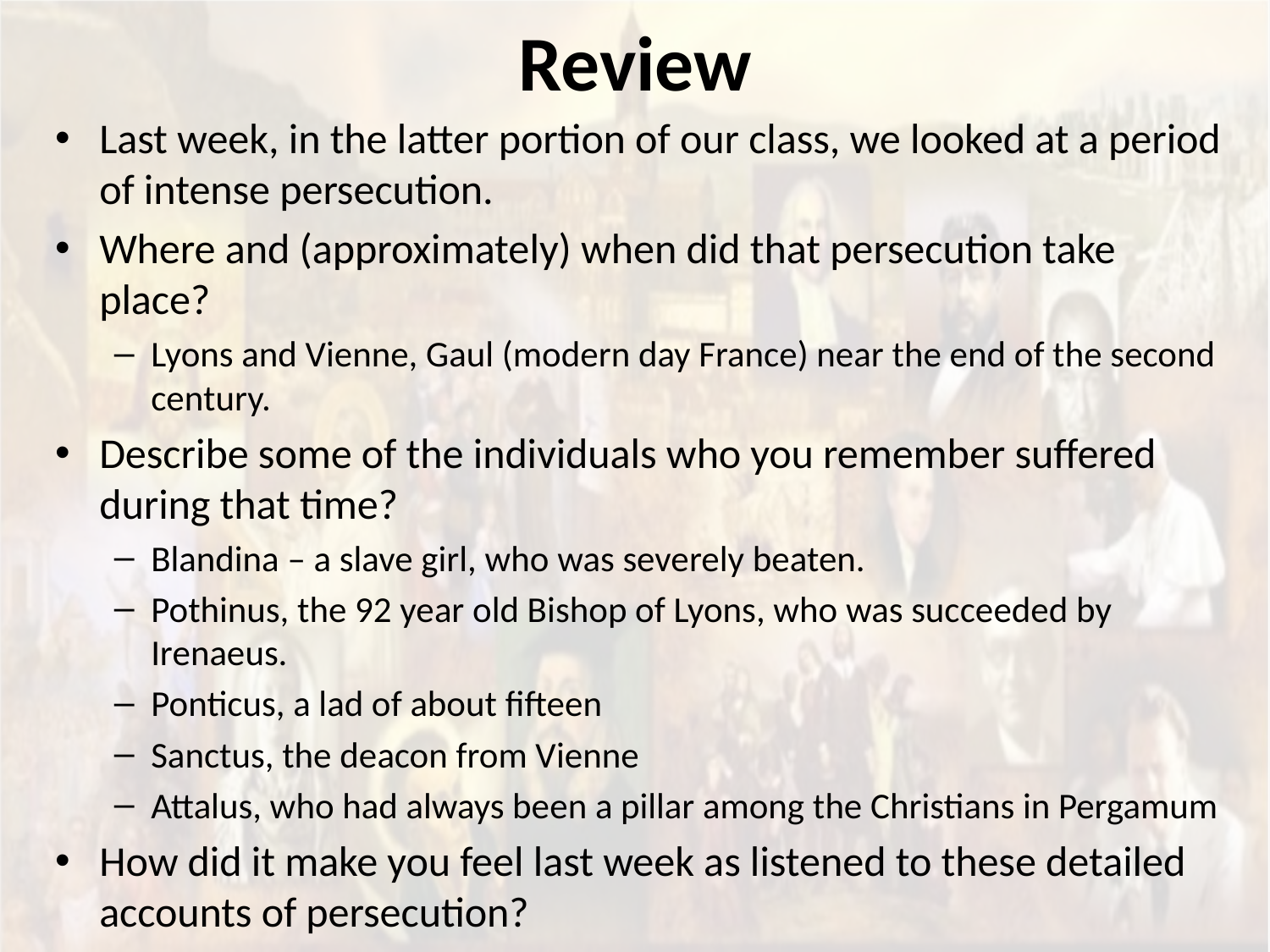

# Review
Last week, in the latter portion of our class, we looked at a period of intense persecution.
Where and (approximately) when did that persecution take place?
Lyons and Vienne, Gaul (modern day France) near the end of the second century.
Describe some of the individuals who you remember suffered during that time?
Blandina – a slave girl, who was severely beaten.
Pothinus, the 92 year old Bishop of Lyons, who was succeeded by Irenaeus.
Ponticus, a lad of about fifteen
Sanctus, the deacon from Vienne
Attalus, who had always been a pillar among the Christians in Pergamum
How did it make you feel last week as listened to these detailed accounts of persecution?